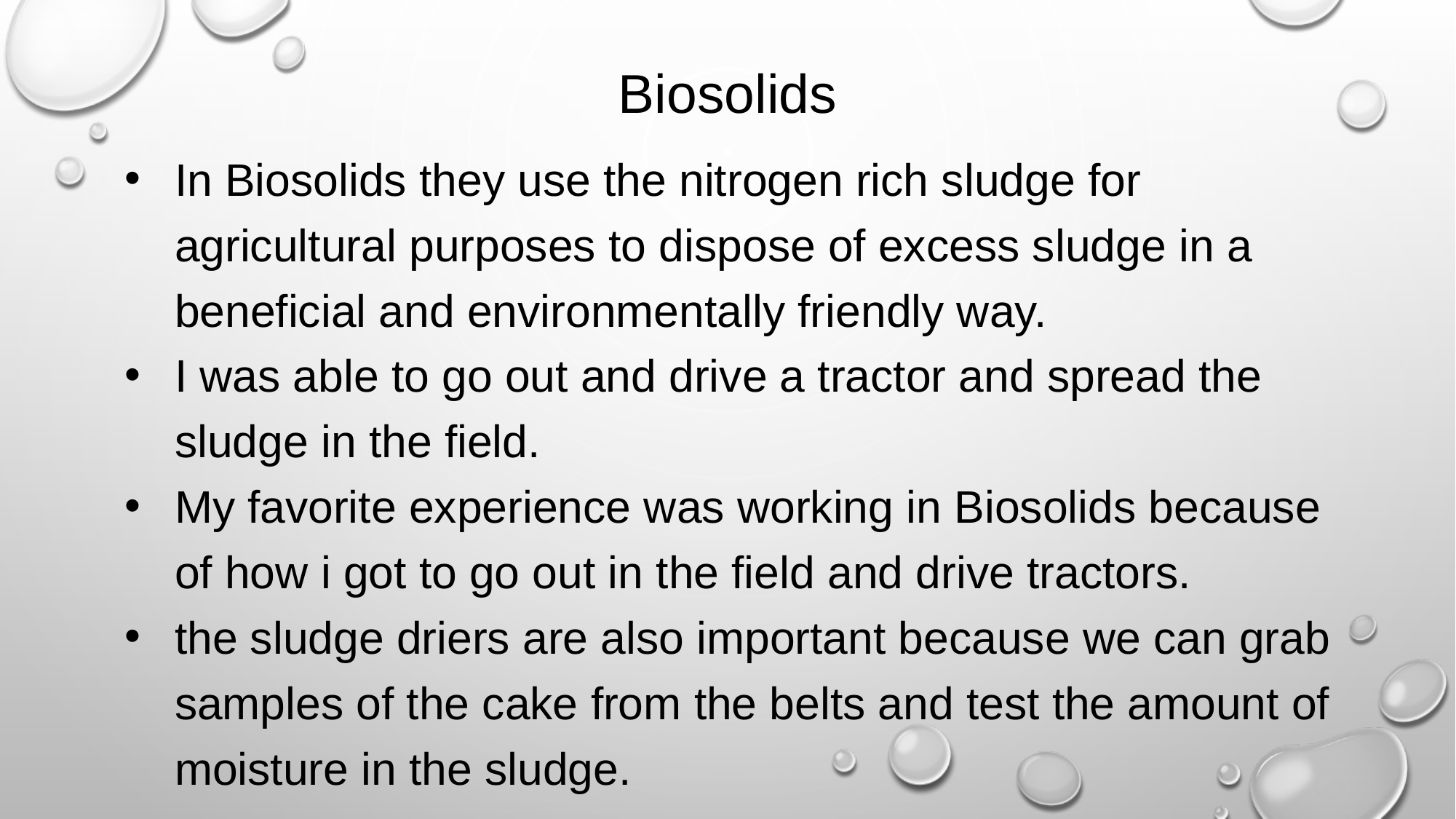

# Biosolids
In Biosolids they use the nitrogen rich sludge for agricultural purposes to dispose of excess sludge in a beneficial and environmentally friendly way.
I was able to go out and drive a tractor and spread the sludge in the field.
My favorite experience was working in Biosolids because of how i got to go out in the field and drive tractors.
the sludge driers are also important because we can grab samples of the cake from the belts and test the amount of moisture in the sludge.